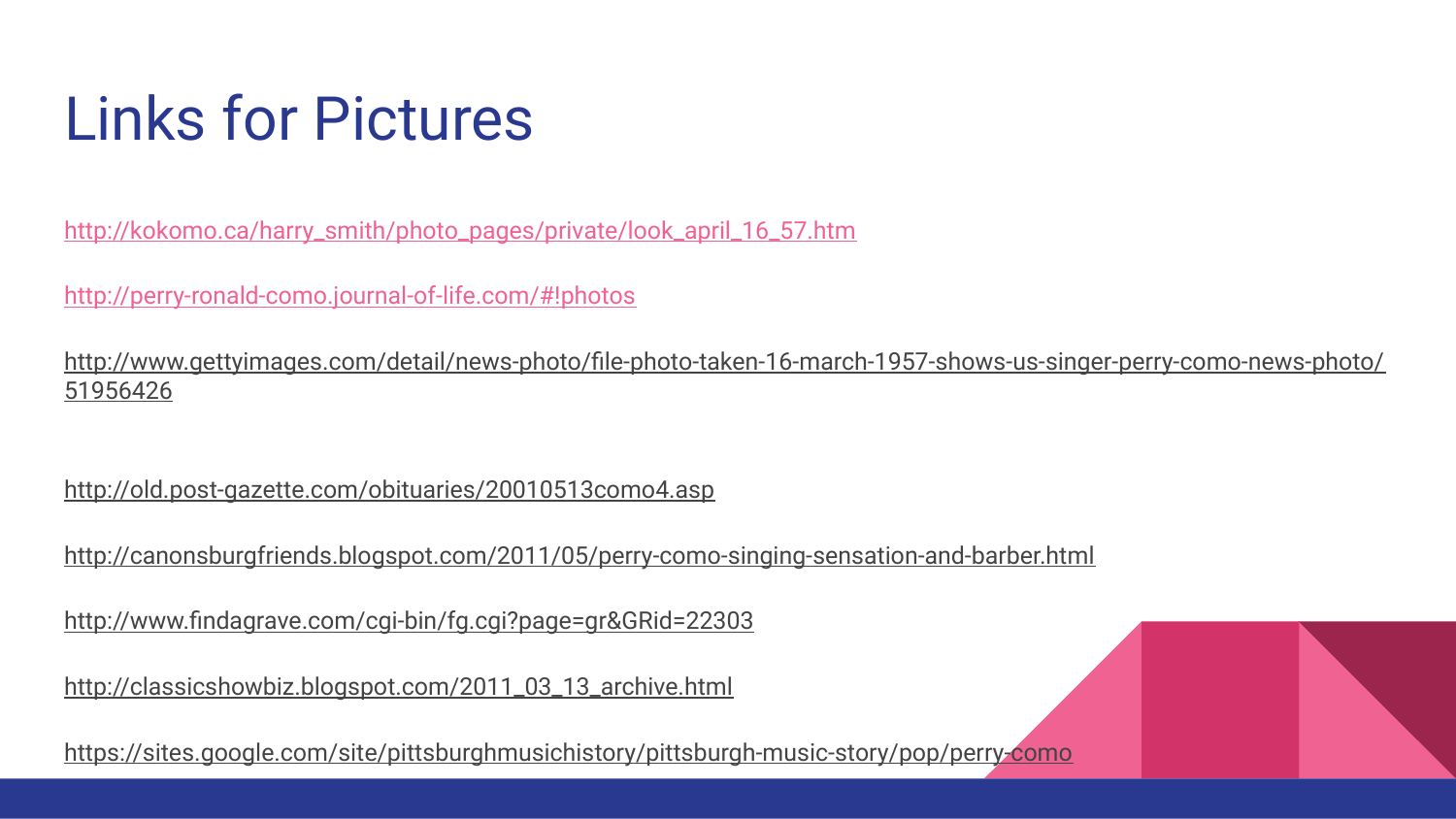

# Links for Pictures
http://kokomo.ca/harry_smith/photo_pages/private/look_april_16_57.htm
http://perry-ronald-como.journal-of-life.com/#!photos
http://www.gettyimages.com/detail/news-photo/file-photo-taken-16-march-1957-shows-us-singer-perry-como-news-photo/51956426
http://old.post-gazette.com/obituaries/20010513como4.asp
http://canonsburgfriends.blogspot.com/2011/05/perry-como-singing-sensation-and-barber.html
http://www.findagrave.com/cgi-bin/fg.cgi?page=gr&GRid=22303
http://classicshowbiz.blogspot.com/2011_03_13_archive.html
https://sites.google.com/site/pittsburghmusichistory/pittsburgh-music-story/pop/perry-como